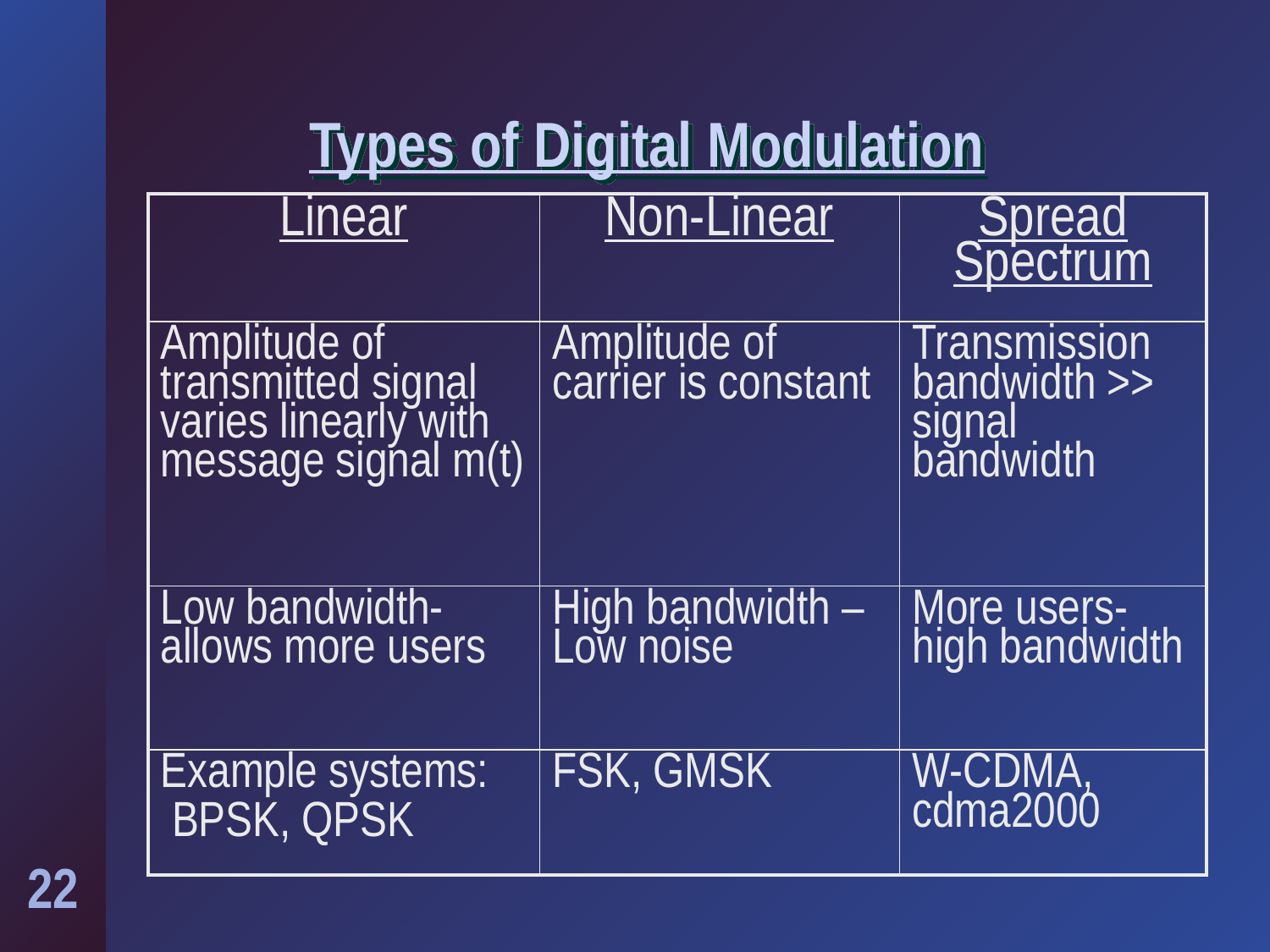

# Types of Digital Modulation
| Linear | Non-Linear | Spread Spectrum |
| --- | --- | --- |
| Amplitude of transmitted signal varies linearly with message signal m(t) | Amplitude of carrier is constant | Transmission bandwidth >> signal bandwidth |
| Low bandwidth- allows more users | High bandwidth –Low noise | More users-high bandwidth |
| Example systems: BPSK, QPSK | FSK, GMSK | W-CDMA, cdma2000 |